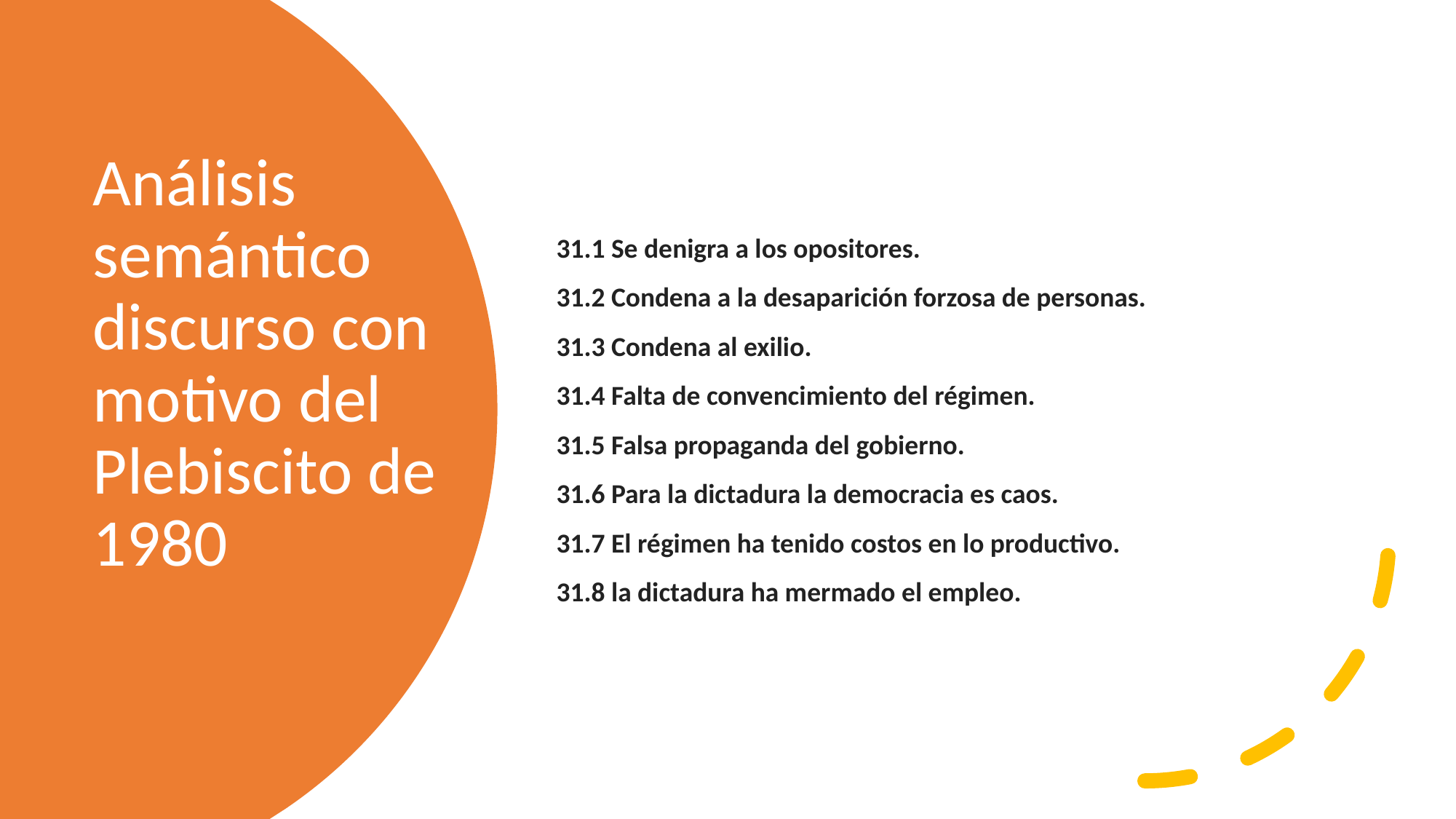

# Análisis semántico discurso con motivo del Plebiscito de 1980
31.1 Se denigra a los opositores.
31.2 Condena a la desaparición forzosa de personas.
31.3 Condena al exilio.
31.4 Falta de convencimiento del régimen.
31.5 Falsa propaganda del gobierno.
31.6 Para la dictadura la democracia es caos.
31.7 El régimen ha tenido costos en lo productivo.
31.8 la dictadura ha mermado el empleo.